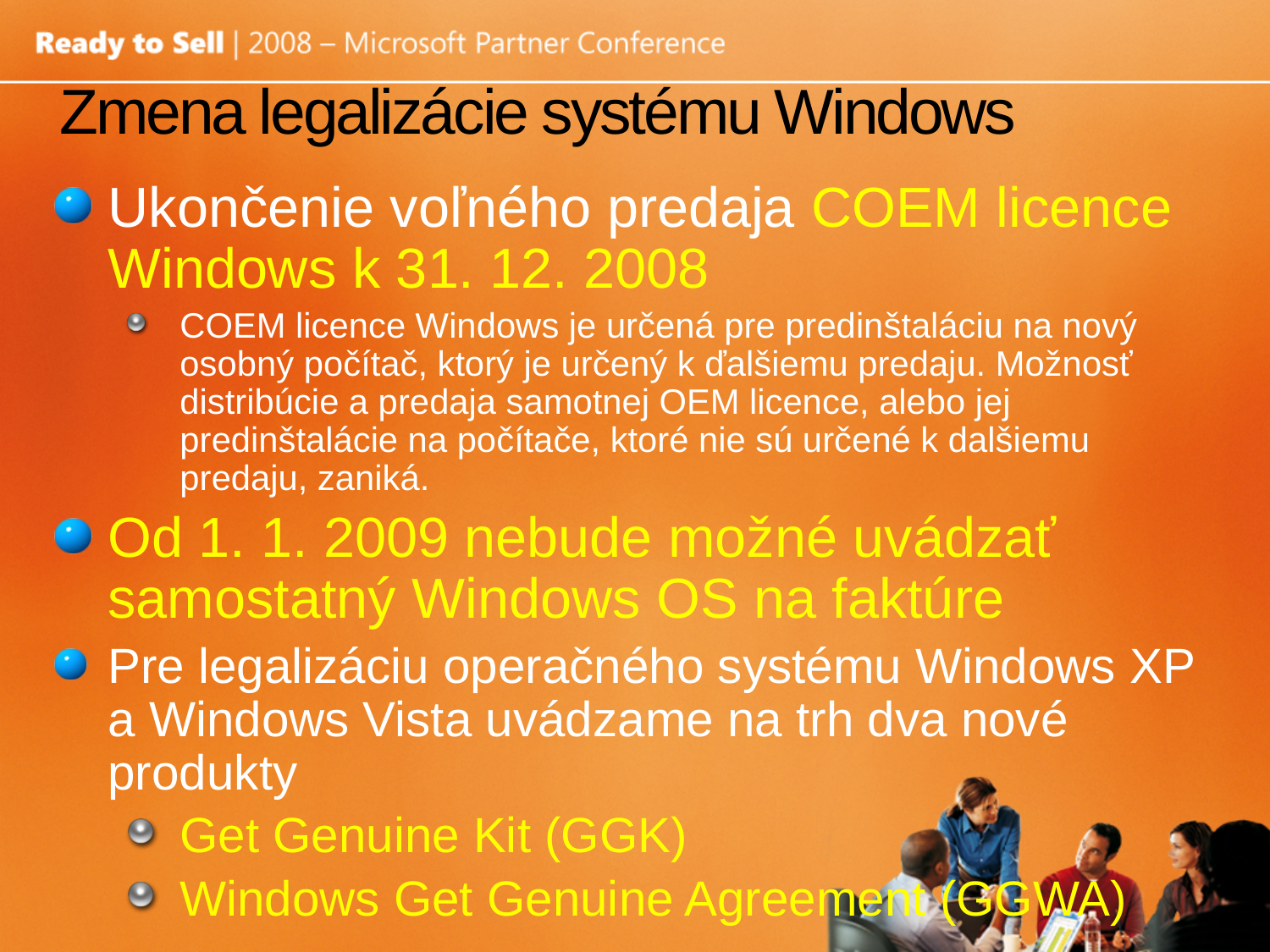

# Zmena legalizácie systému Windows
Ukončenie voľného predaja COEM licence Windows k 31. 12. 2008
COEM licence Windows je určená pre predinštaláciu na nový osobný počítač, ktorý je určený k ďalšiemu predaju. Možnosť distribúcie a predaja samotnej OEM licence, alebo jej predinštalácie na počítače, ktoré nie sú určené k dalšiemu predaju, zaniká.
Od 1. 1. 2009 nebude možné uvádzať samostatný Windows OS na faktúre
Pre legalizáciu operačného systému Windows XP a Windows Vista uvádzame na trh dva nové produkty
Get Genuine Kit (GGK)
Windows Get Genuine Agreement (GGWA)